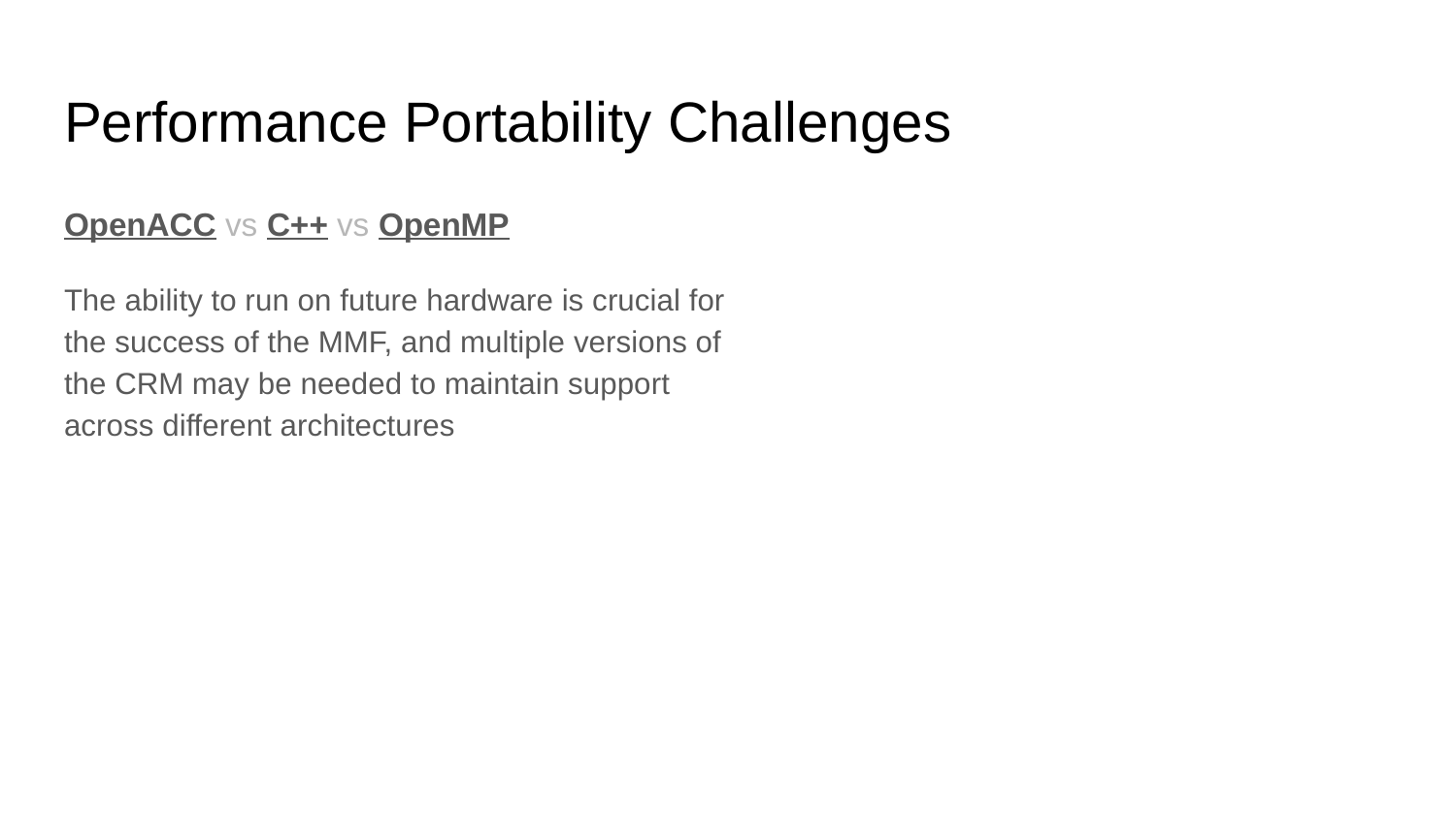

# Performance Portability Challenges
OpenACC vs C++ vs OpenMP
The ability to run on future hardware is crucial for the success of the MMF, and multiple versions of the CRM may be needed to maintain support across different architectures